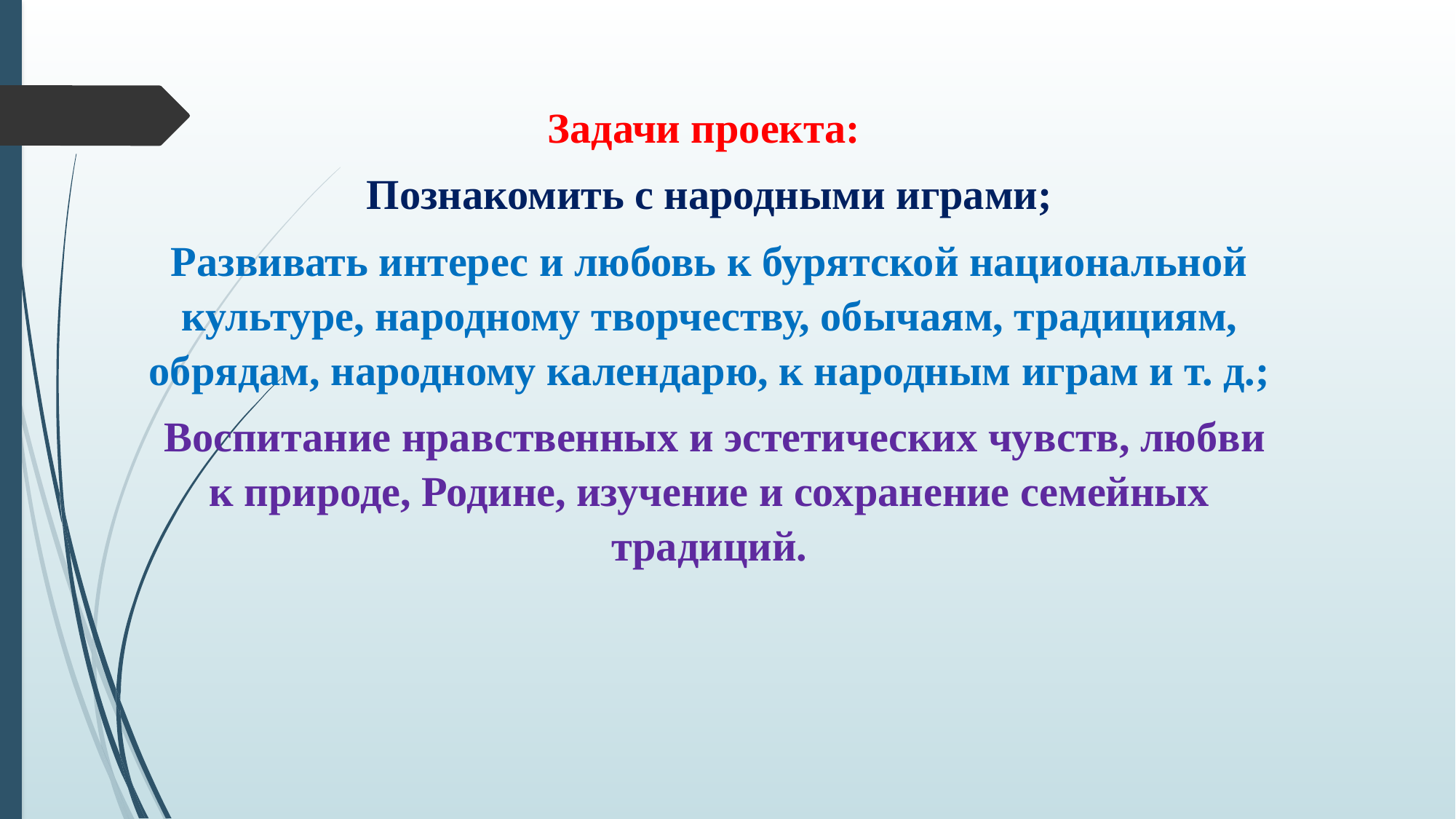

Задачи проекта:
Познакомить с народными играми;
Развивать интерес и любовь к бурятской национальной культуре, народному творчеству, обычаям, традициям, обрядам, народному календарю, к народным играм и т. д.;
 Воспитание нравственных и эстетических чувств, любви к природе, Родине, изучение и сохранение семейных традиций.